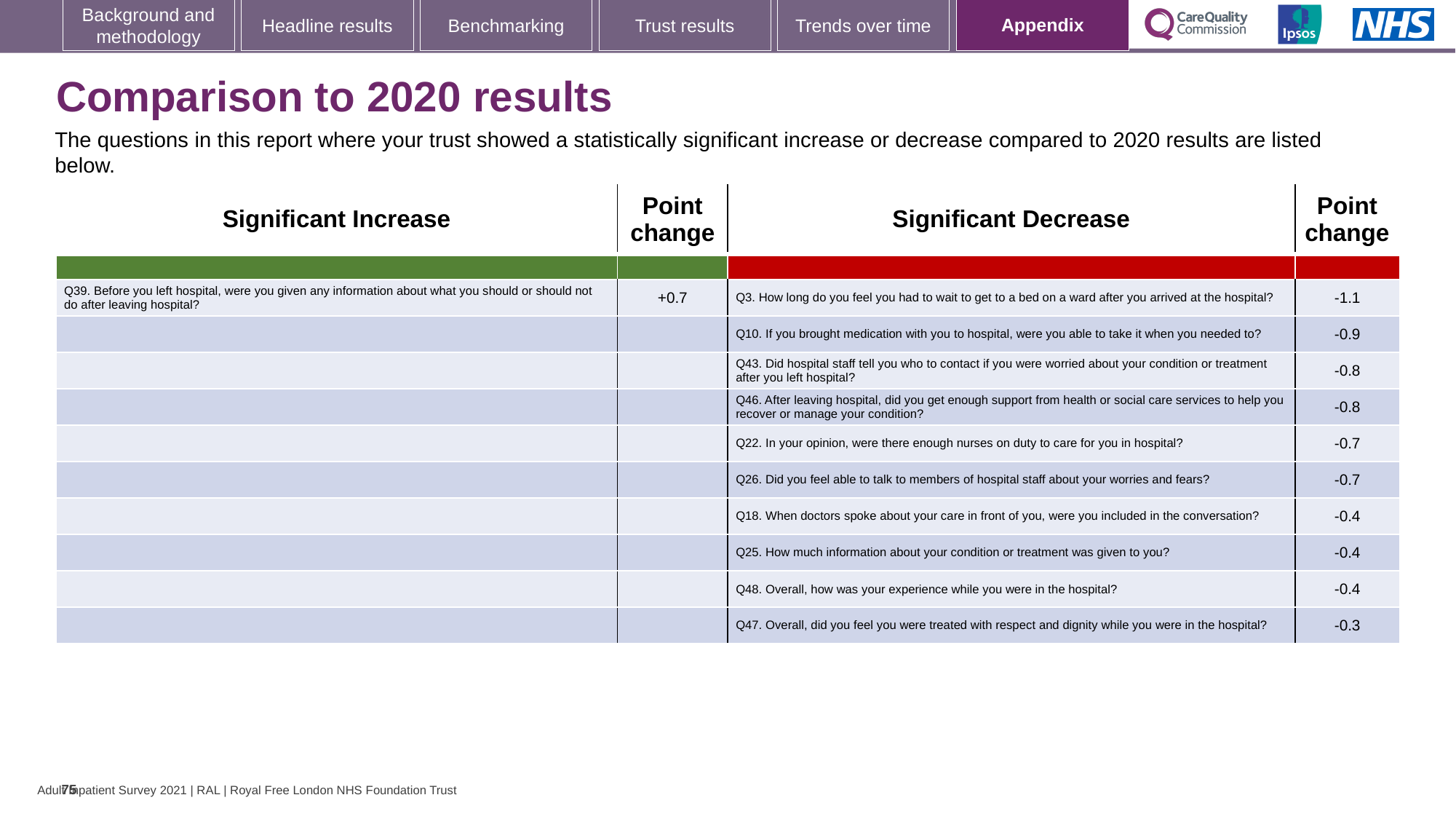

[unsupported chart]

### Chart: Ipsos Ribbon Rules

| Category |  |
|---|---|
# Comparison to 2020 results
The questions in this report where your trust showed a statistically significant increase or decrease compared to 2020 results are listed below.
| Significant Increase | Point change | Significant Decrease | Point change |
| --- | --- | --- | --- |
|  |  |  |  |
| Q39. Before you left hospital, were you given any information about what you should or should not do after leaving hospital? | +0.7 | Q3. How long do you feel you had to wait to get to a bed on a ward after you arrived at the hospital? | -1.1 |
|  |  | Q10. If you brought medication with you to hospital, were you able to take it when you needed to? | -0.9 |
|  |  | Q43. Did hospital staff tell you who to contact if you were worried about your condition or treatment after you left hospital? | -0.8 |
|  |  | Q46. After leaving hospital, did you get enough support from health or social care services to help you recover or manage your condition? | -0.8 |
|  |  | Q22. In your opinion, were there enough nurses on duty to care for you in hospital? | -0.7 |
|  |  | Q26. Did you feel able to talk to members of hospital staff about your worries and fears? | -0.7 |
|  |  | Q18. When doctors spoke about your care in front of you, were you included in the conversation? | -0.4 |
|  |  | Q25. How much information about your condition or treatment was given to you? | -0.4 |
|  |  | Q48. Overall, how was your experience while you were in the hospital? | -0.4 |
|  |  | Q47. Overall, did you feel you were treated with respect and dignity while you were in the hospital? | -0.3 |
75